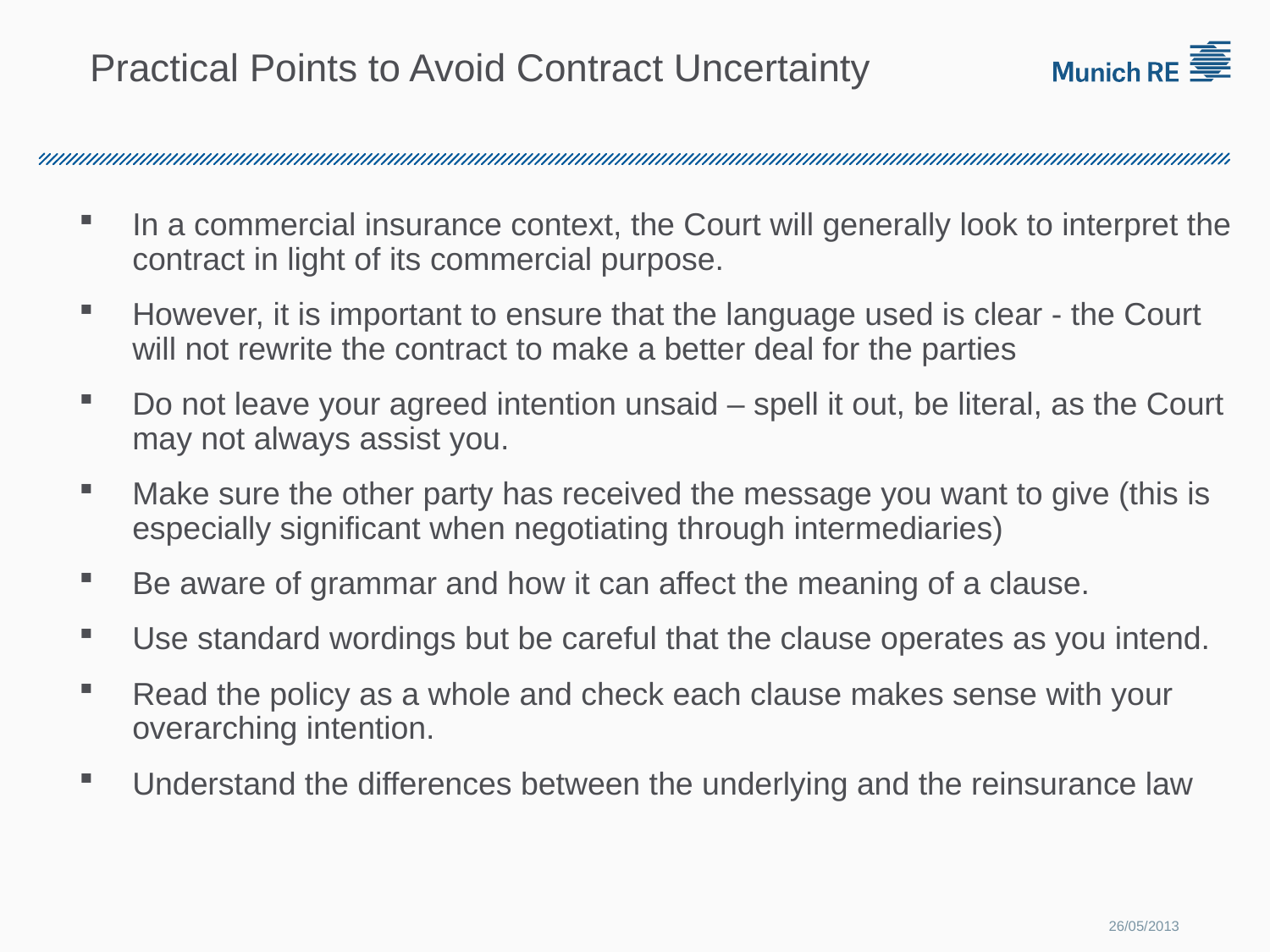

# Practical Points to Avoid Contract Uncertainty
In a commercial insurance context, the Court will generally look to interpret the contract in light of its commercial purpose.
However, it is important to ensure that the language used is clear - the Court will not rewrite the contract to make a better deal for the parties
Do not leave your agreed intention unsaid – spell it out, be literal, as the Court may not always assist you.
Make sure the other party has received the message you want to give (this is especially significant when negotiating through intermediaries)
Be aware of grammar and how it can affect the meaning of a clause.
Use standard wordings but be careful that the clause operates as you intend.
Read the policy as a whole and check each clause makes sense with your overarching intention.
Understand the differences between the underlying and the reinsurance law

26/05/2013